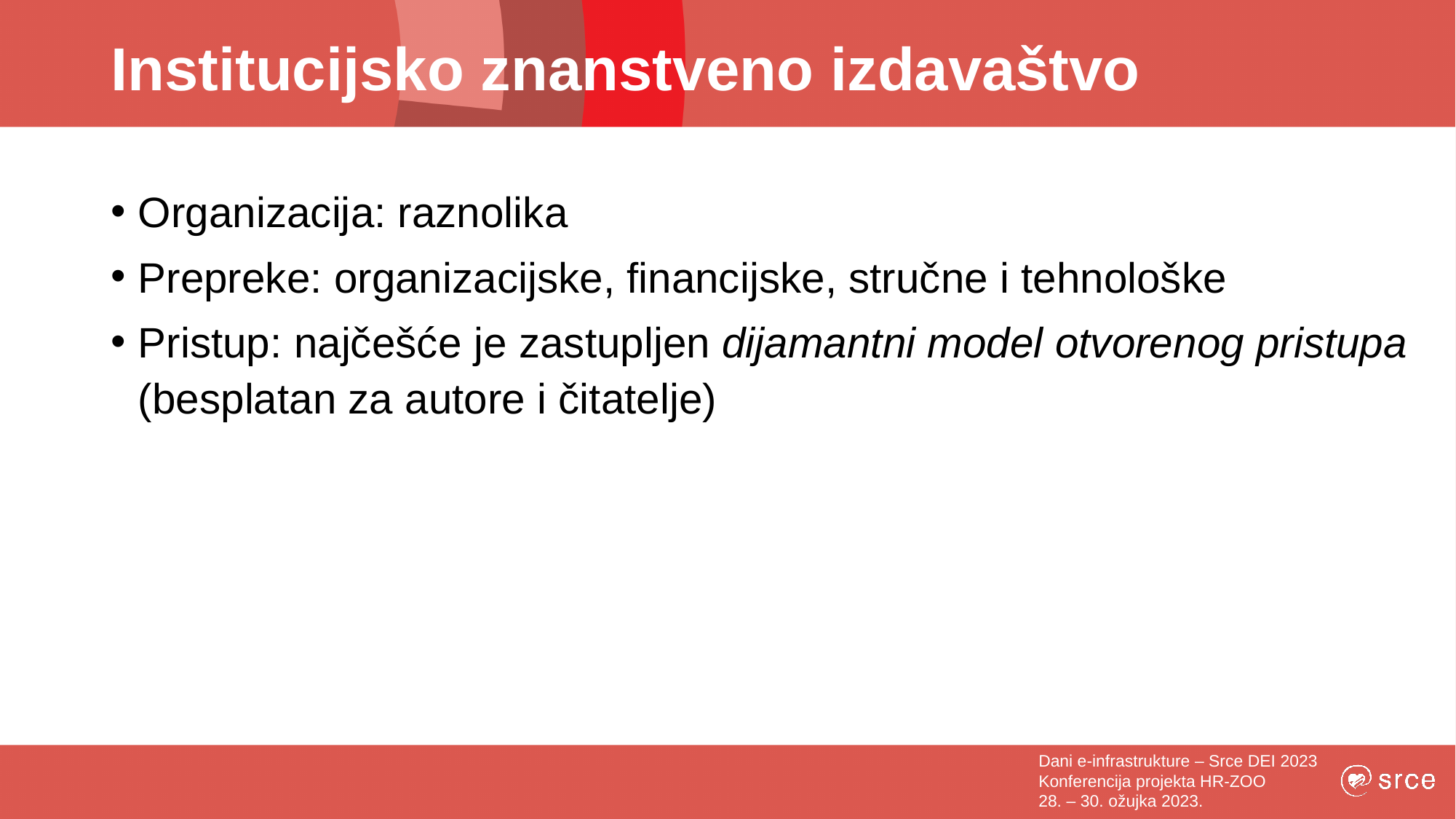

# Institucijsko znanstveno izdavaštvo
Organizacija: raznolika
Prepreke: organizacijske, financijske, stručne i tehnološke
Pristup: najčešće je zastupljen dijamantni model otvorenog pristupa (besplatan za autore i čitatelje)